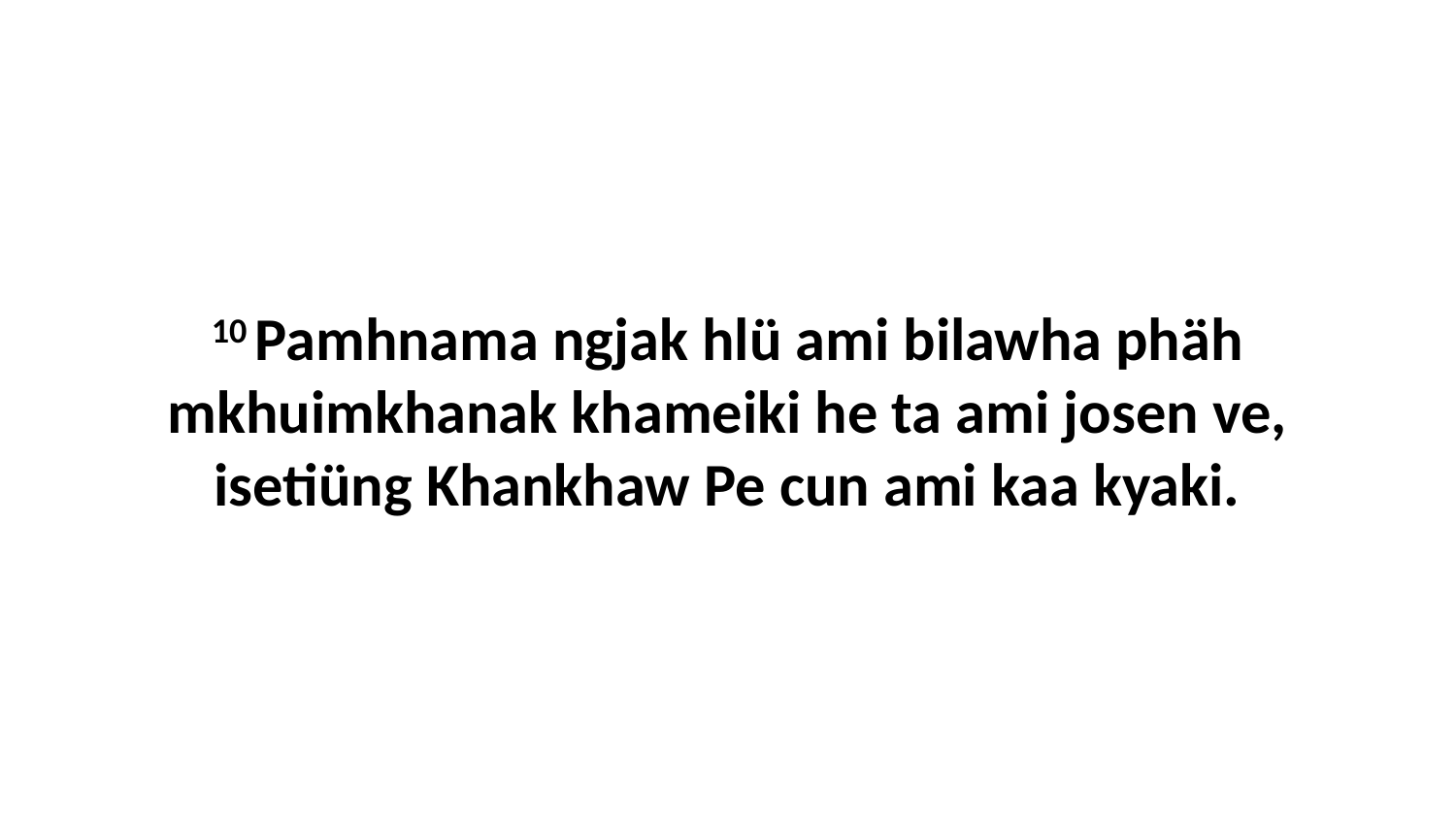

10 Pamhnama ngjak hlü ami bilawha phäh mkhuimkhanak khameiki he ta ami josen ve, isetiüng Khankhaw Pe cun ami kaa kyaki.